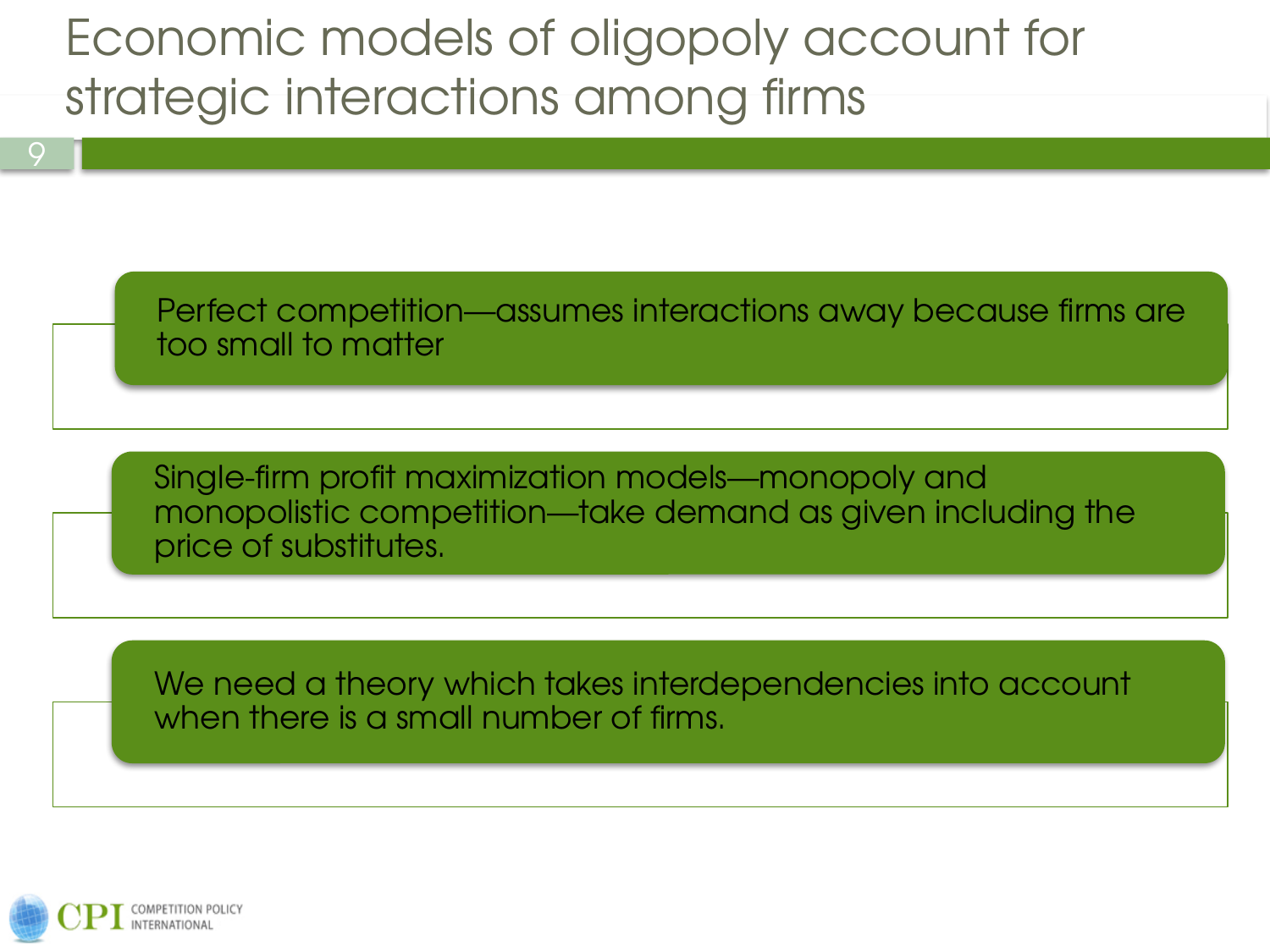

# Economic models of oligopoly account for strategic interactions among firms
Perfect competition—assumes interactions away because firms are too small to matter
Single-firm profit maximization models—monopoly and monopolistic competition—take demand as given including the price of substitutes.
We need a theory which takes interdependencies into account when there is a small number of firms.